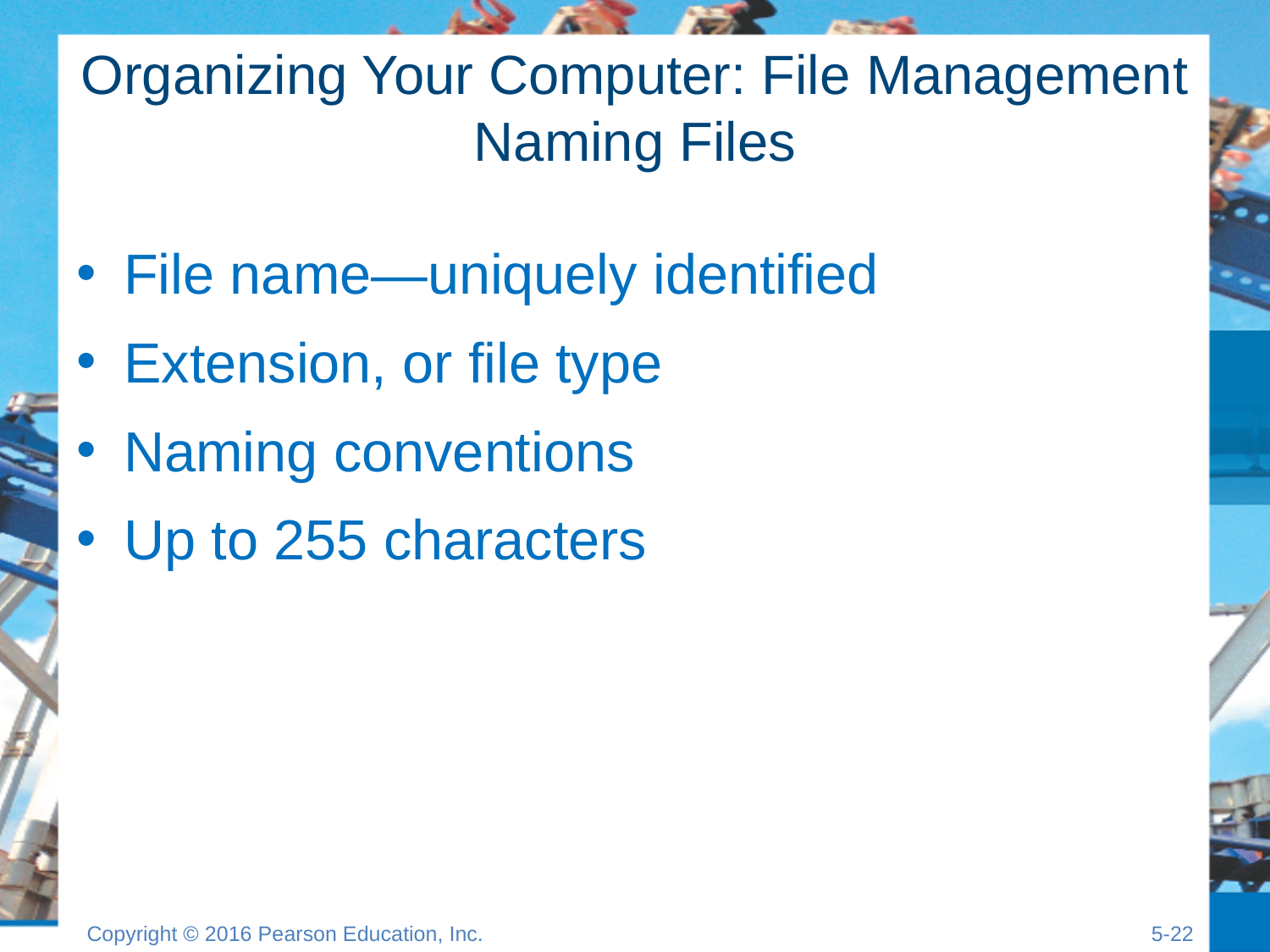

# Organizing Your Computer: File Management Naming Files
File name—uniquely identified
Extension, or file type
Naming conventions
Up to 255 characters
Copyright © 2016 Pearson Education, Inc.
5-22